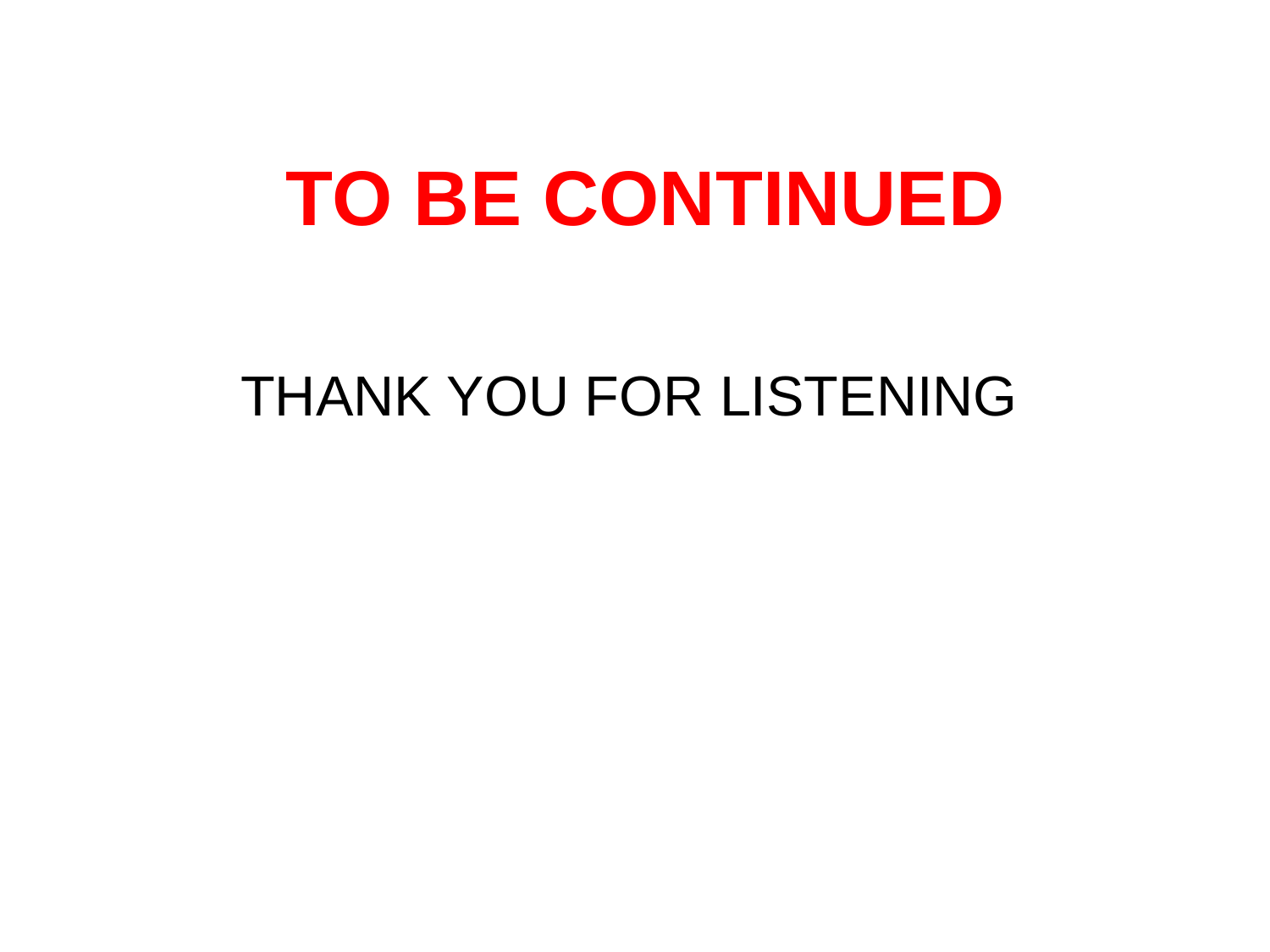

# TO BE CONTINUED
THANK YOU FOR LISTENING